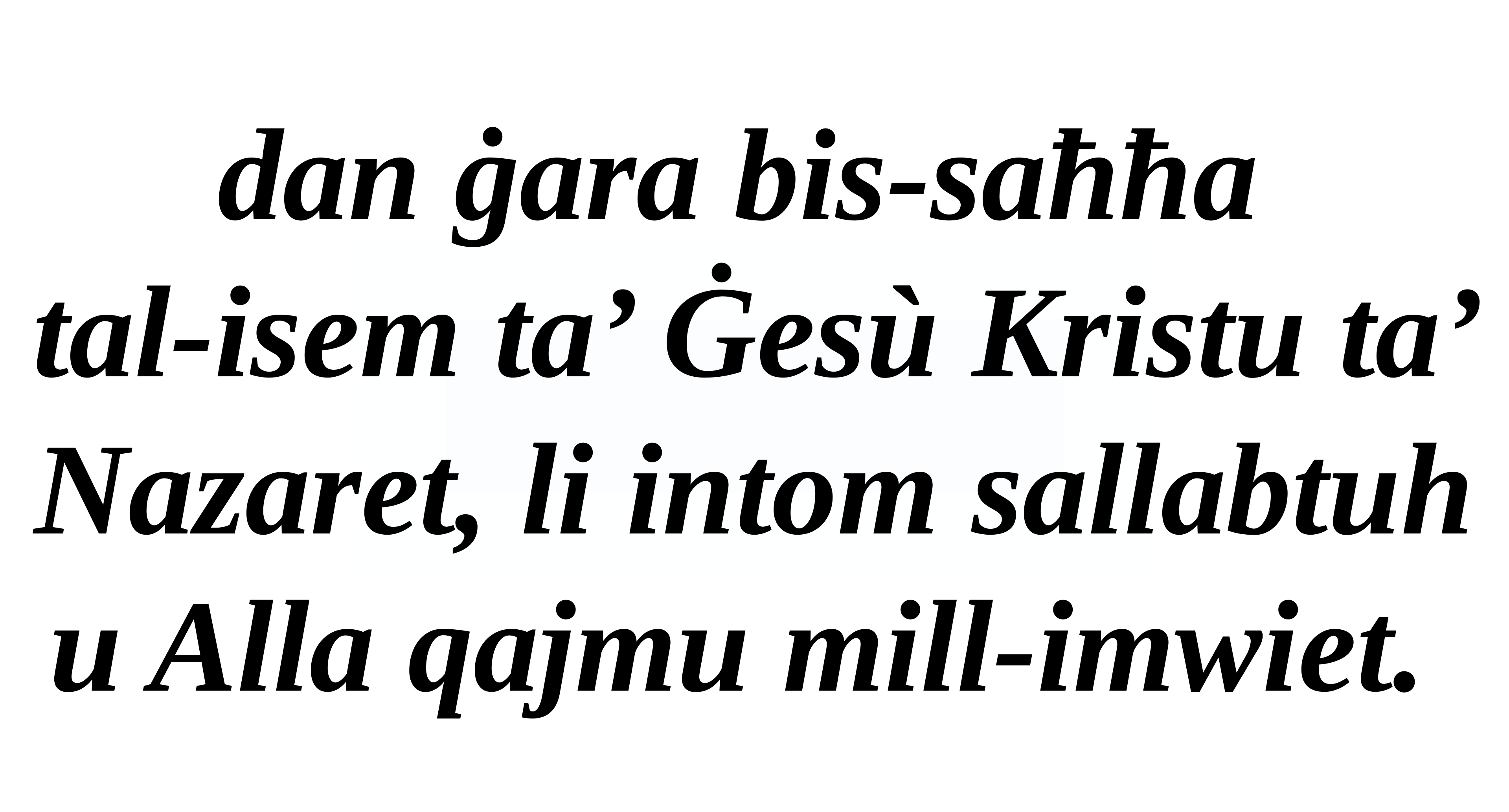

dan ġara bis-saħħa
tal-isem ta’ Ġesù Kristu ta’ Nazaret, li intom sallabtuh u Alla qajmu mill-imwiet.